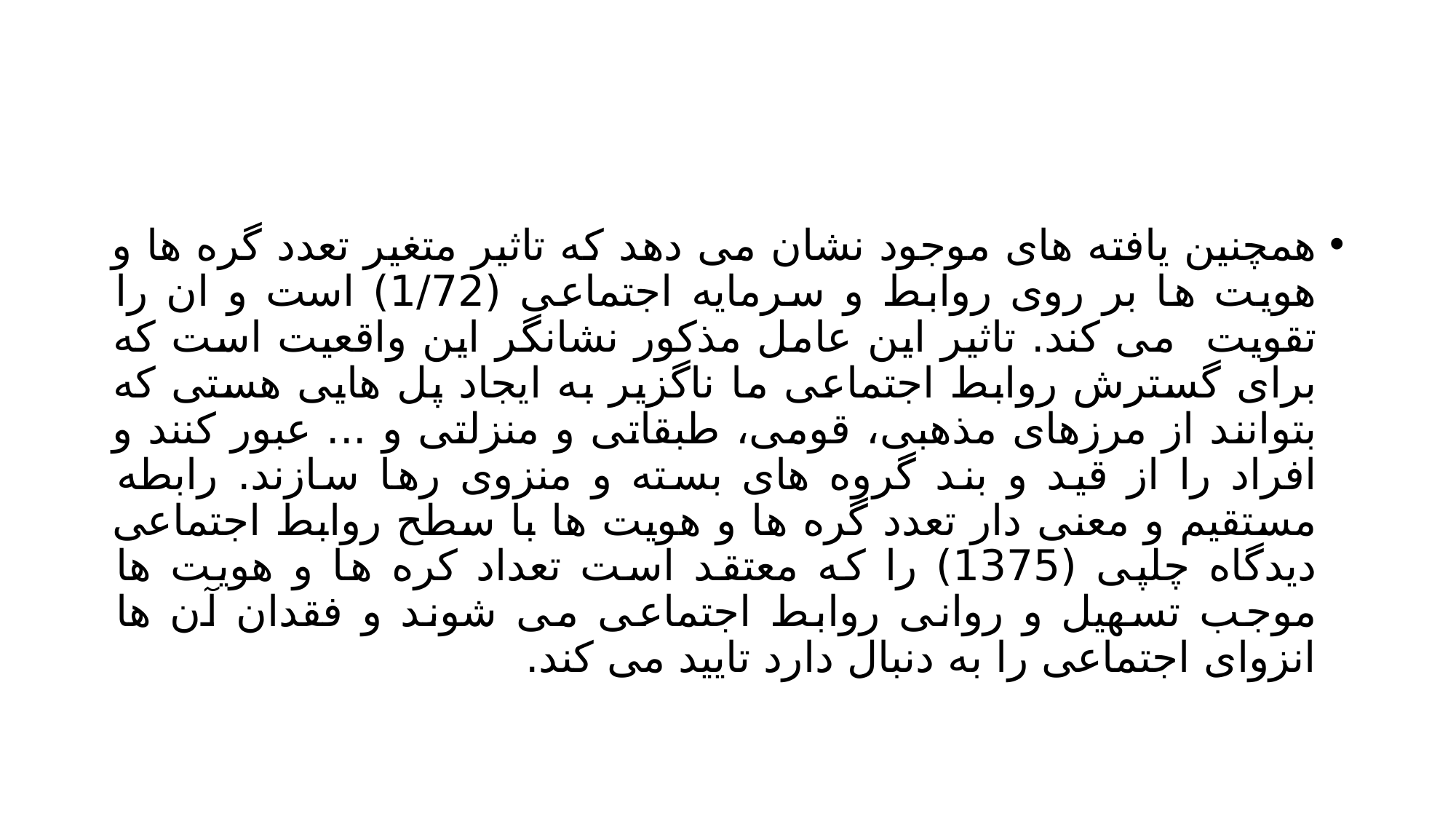

#
همچنین یافته های موجود نشان می دهد که تاثیر متغیر تعدد گره ها و هویت ها بر روی روابط و سرمایه اجتماعی (1/72) است و ان را تقویت  می کند. تاثیر این عامل مذکور نشانگر این واقعیت است که برای گسترش روابط اجتماعی ما ناگزیر به ایجاد پل هایی هستی که بتوانند از مرزهای مذهبی، قومی، طبقاتی و منزلتی و ... عبور کنند و افراد را از قید و بند گروه های بسته و منزوی رها سازند. رابطه مستقیم و معنی دار تعدد گره ها و هویت ها با سطح روابط اجتماعی دیدگاه چلپی (1375) را که معتقد است تعداد کره ها و هویت ها موجب تسهیل و روانی روابط اجتماعی می شوند و فقدان آن ها انزوای اجتماعی را به دنبال دارد تایید می کند.